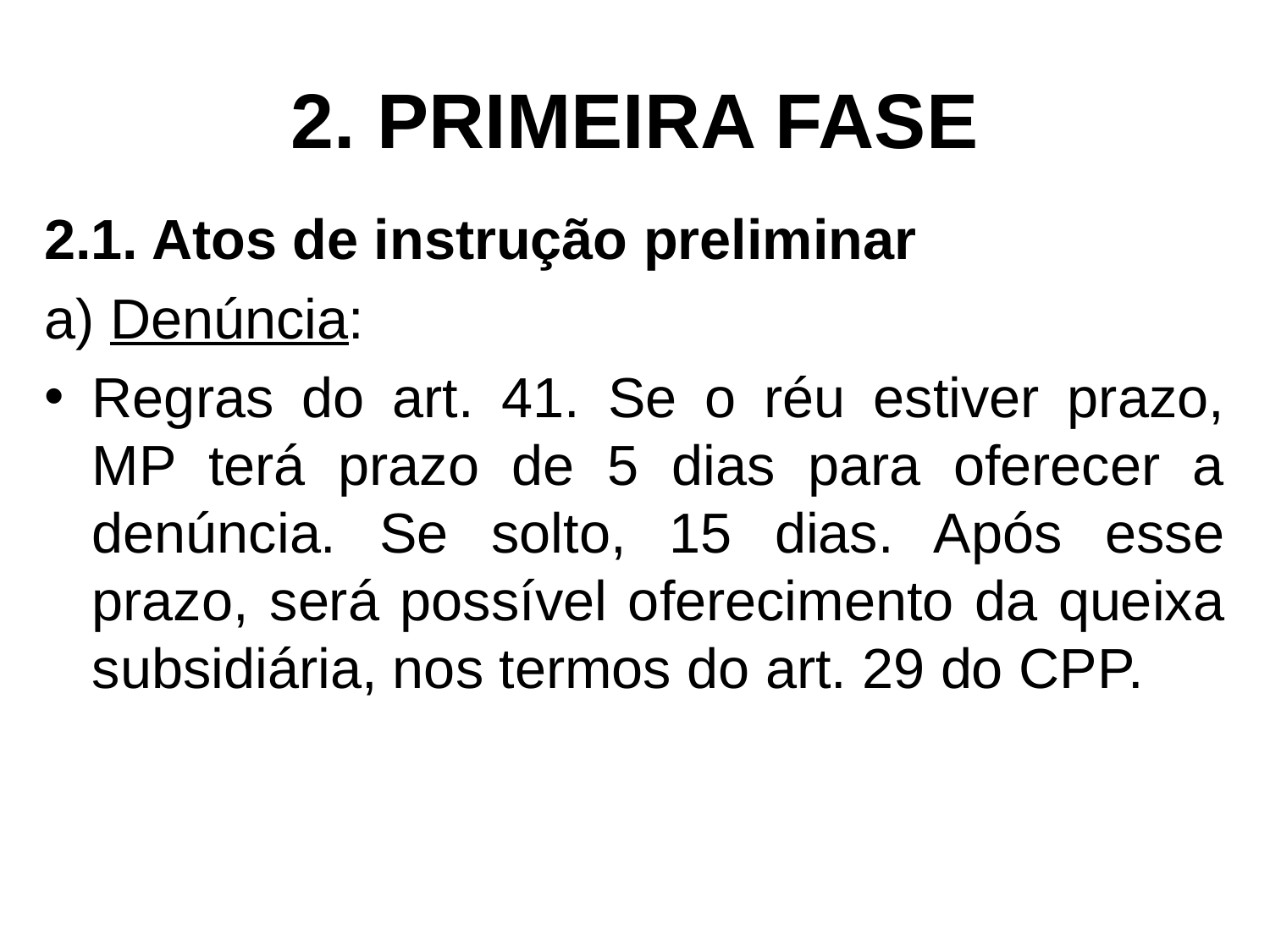

# 2. PRIMEIRA FASE
2.1. Atos de instrução preliminar
a) Denúncia:
Regras do art. 41. Se o réu estiver prazo, MP terá prazo de 5 dias para oferecer a denúncia. Se solto, 15 dias. Após esse prazo, será possível oferecimento da queixa subsidiária, nos termos do art. 29 do CPP.